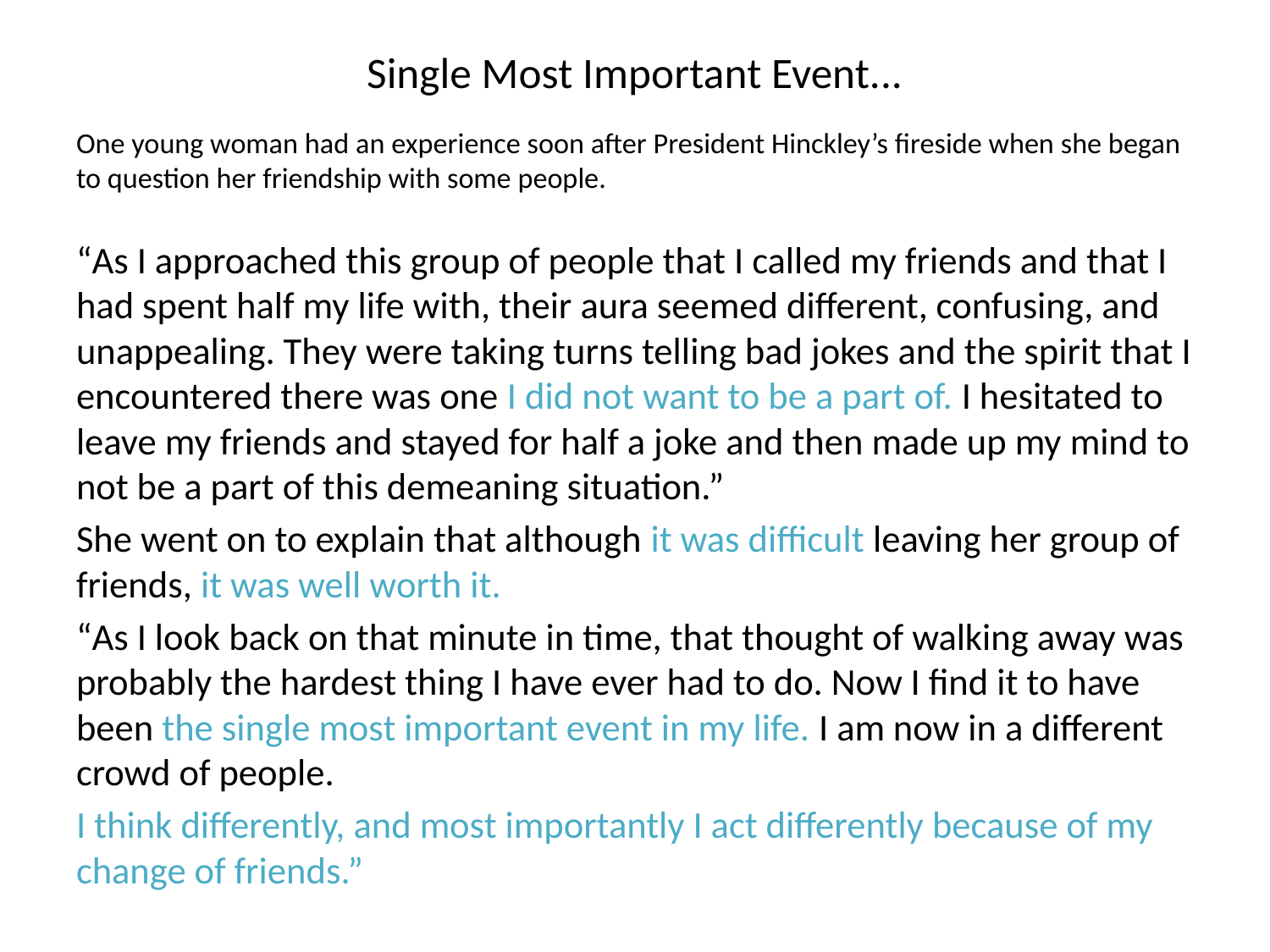

# Single Most Important Event...
One young woman had an experience soon after President Hinckley’s fireside when she began to question her friendship with some people.
“As I approached this group of people that I called my friends and that I had spent half my life with, their aura seemed different, confusing, and unappealing. They were taking turns telling bad jokes and the spirit that I encountered there was one I did not want to be a part of. I hesitated to leave my friends and stayed for half a joke and then made up my mind to not be a part of this demeaning situation.”
She went on to explain that although it was difficult leaving her group of friends, it was well worth it.
“As I look back on that minute in time, that thought of walking away was probably the hardest thing I have ever had to do. Now I find it to have been the single most important event in my life. I am now in a different crowd of people.
I think differently, and most importantly I act differently because of my change of friends.”